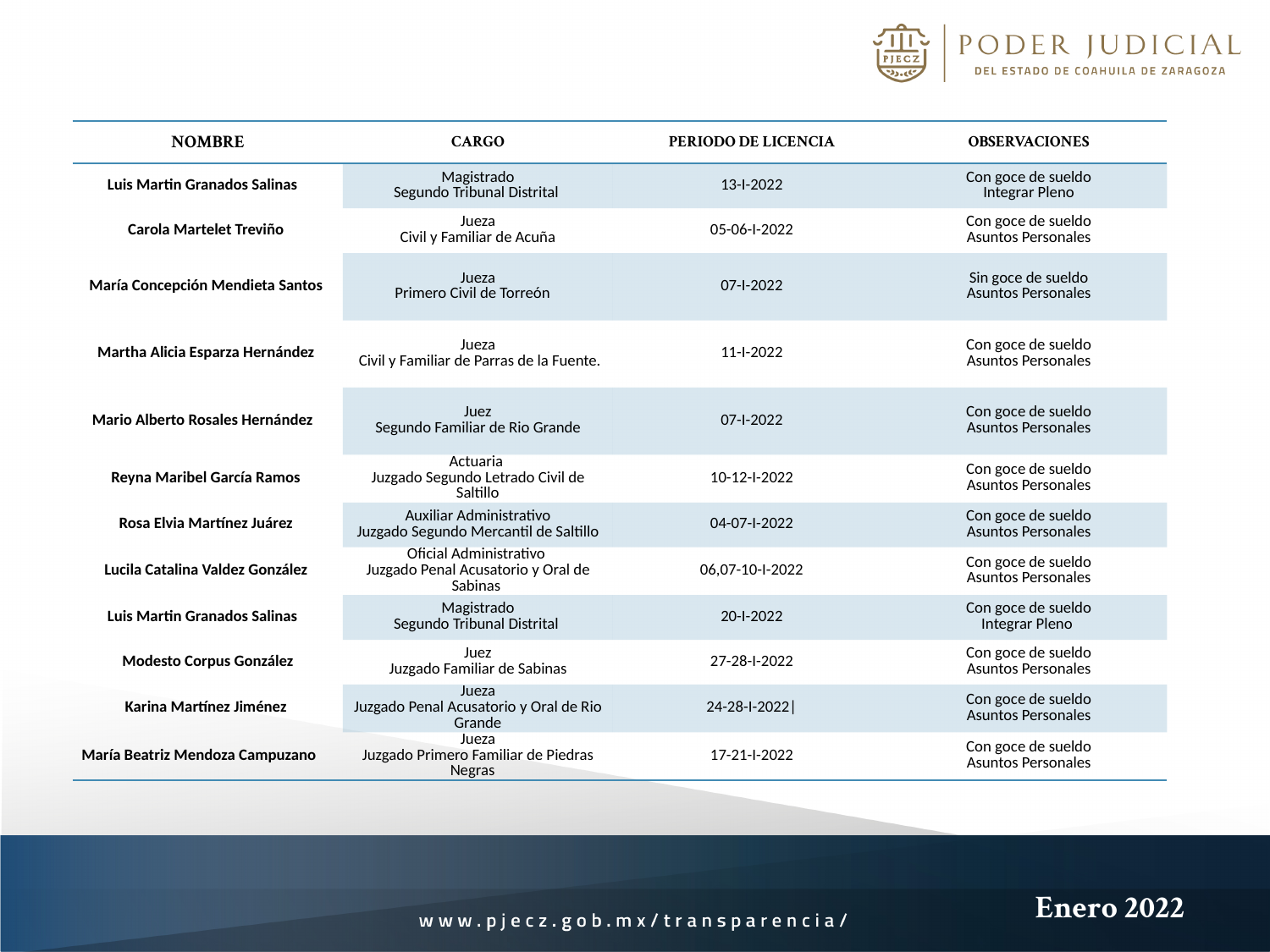

| NOMBRE | CARGO | PERIODO DE LICENCIA | OBSERVACIONES |
| --- | --- | --- | --- |
| Luis Martin Granados Salinas | Magistrado Segundo Tribunal Distrital | 13-I-2022 | Con goce de sueldo Integrar Pleno |
| Carola Martelet Treviño | Jueza Civil y Familiar de Acuña | 05-06-I-2022 | Con goce de sueldo Asuntos Personales |
| María Concepción Mendieta Santos | Jueza Primero Civil de Torreón | 07-I-2022 | Sin goce de sueldo Asuntos Personales |
| Martha Alicia Esparza Hernández | Jueza Civil y Familiar de Parras de la Fuente. | 11-I-2022 | Con goce de sueldo Asuntos Personales |
| Mario Alberto Rosales Hernández | Juez Segundo Familiar de Rio Grande | 07-I-2022 | Con goce de sueldo Asuntos Personales |
| Reyna Maribel García Ramos | Actuaria Juzgado Segundo Letrado Civil de Saltillo | 10-12-I-2022 | Con goce de sueldo Asuntos Personales |
| Rosa Elvia Martínez Juárez | Auxiliar Administrativo Juzgado Segundo Mercantil de Saltillo | 04-07-I-2022 | Con goce de sueldo Asuntos Personales |
| Lucila Catalina Valdez González | Oficial Administrativo Juzgado Penal Acusatorio y Oral de Sabinas | 06,07-10-I-2022 | Con goce de sueldo Asuntos Personales |
| Luis Martin Granados Salinas | Magistrado Segundo Tribunal Distrital | 20-I-2022 | Con goce de sueldo Integrar Pleno |
| Modesto Corpus González | Juez Juzgado Familiar de Sabinas | 27-28-I-2022 | Con goce de sueldo Asuntos Personales |
| Karina Martínez Jiménez | Jueza Juzgado Penal Acusatorio y Oral de Rio Grande | 24-28-I-2022| | Con goce de sueldo Asuntos Personales |
| María Beatriz Mendoza Campuzano | Jueza Juzgado Primero Familiar de Piedras Negras | 17-21-I-2022 | Con goce de sueldo Asuntos Personales |
Enero 2022